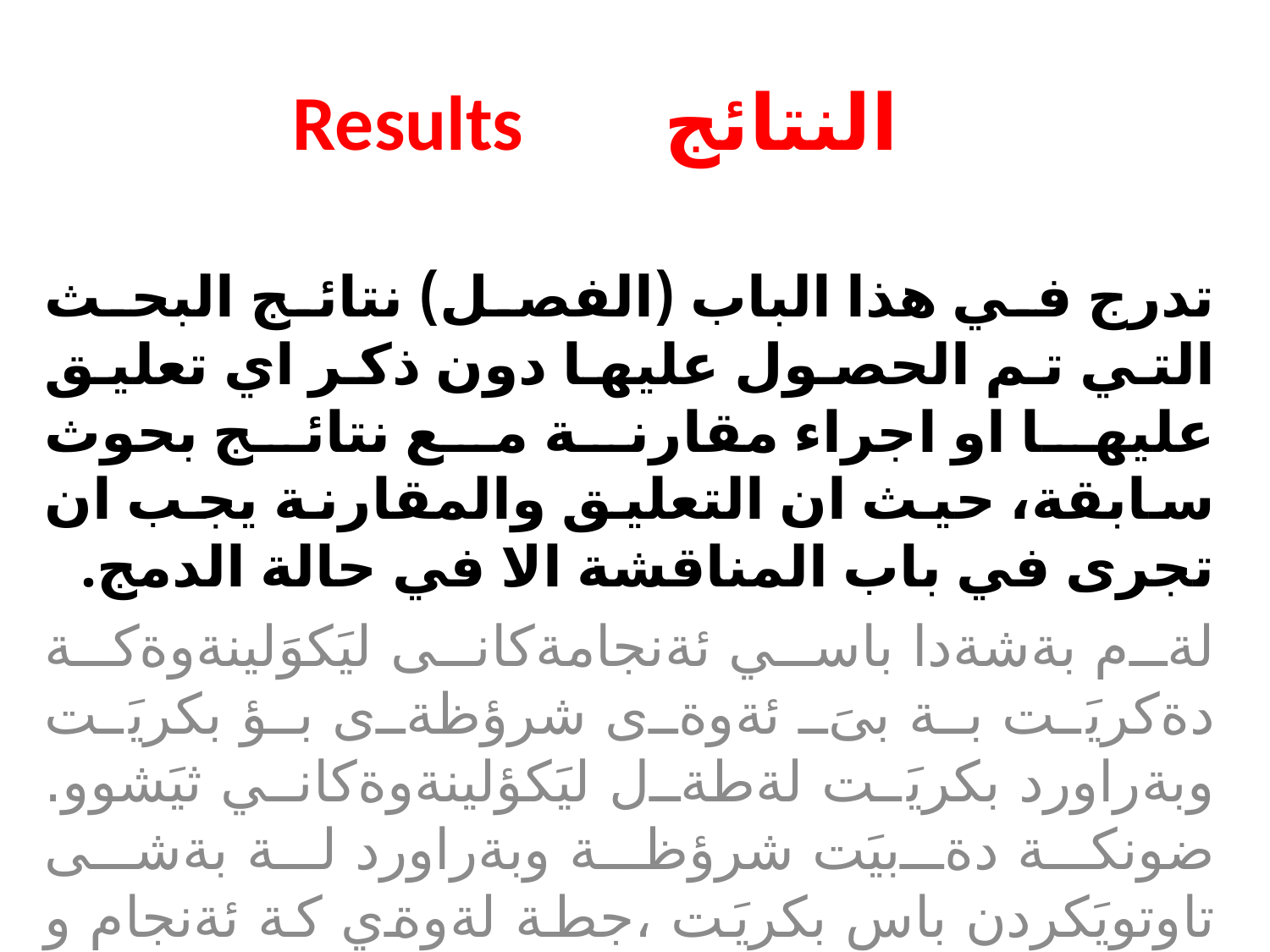

# النتائج       Results
تدرج في هذا الباب (الفصل) نتائج البحث التي تم الحصول عليها دون ذكر اي تعليق عليها او اجراء مقارنة مع نتائج بحوث سابقة، حيث ان التعليق والمقارنة يجب ان تجرى في باب المناقشة الا في حالة الدمج.
لةم بةشةدا باسي ئةنجامةكانى ليَكوَلينةوةكة دةكريَت بة بىَ ئةوةى شرؤظةى بؤ بكريَت وبةراورد بكريَت لةطةل ليَكؤلينةوةكاني ثيَشوو. ضونكة دةبيَت شرؤظة وبةراورد لة بةشى تاوتويَكردن باس بكريَت ،جطة لةوةي كة ئةنجام و تاوتوىَ ثيَكةوة بيَت.